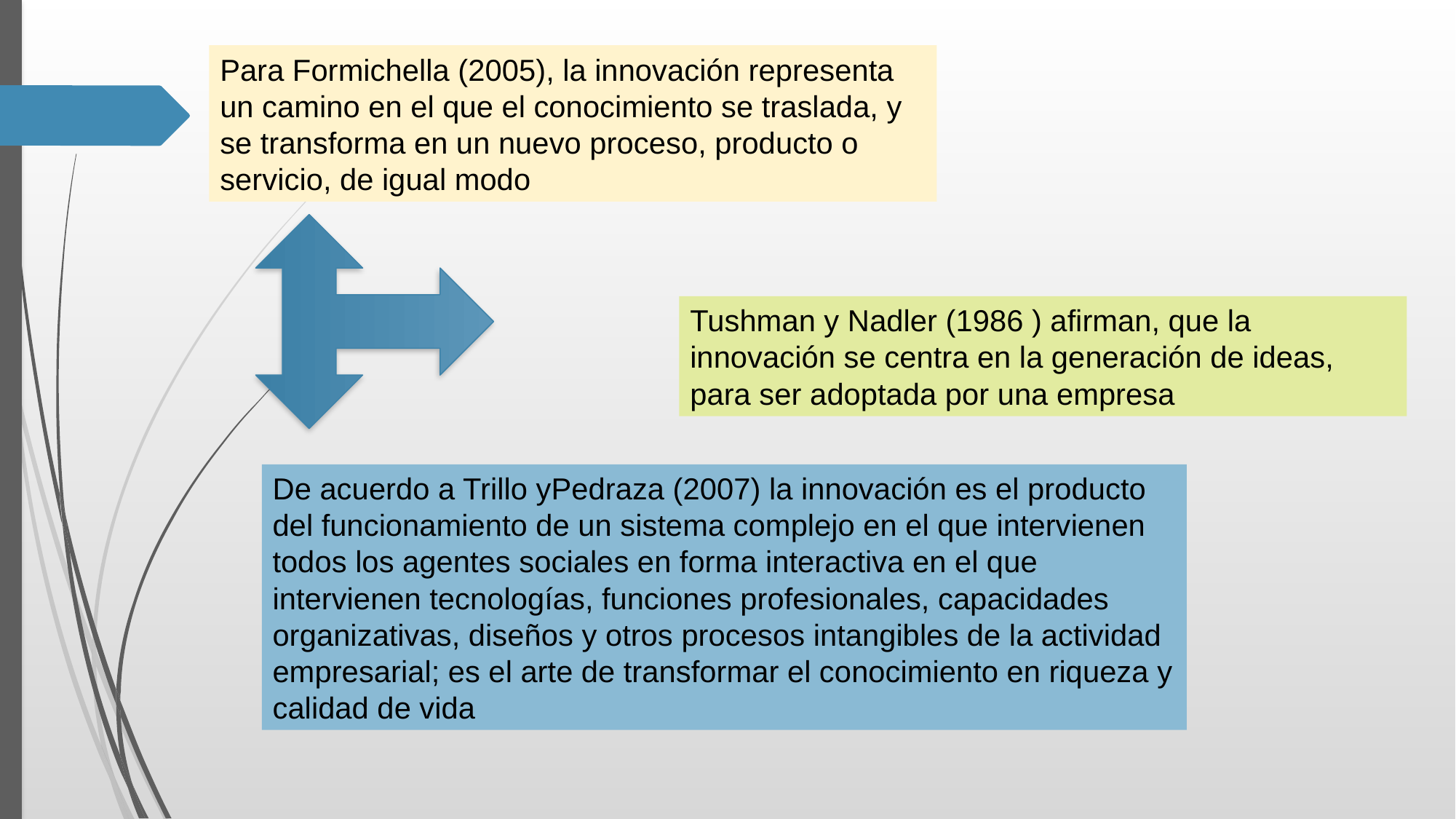

Para Formichella (2005), la innovación representa un camino en el que el conocimiento se traslada, y se transforma en un nuevo proceso, producto o servicio, de igual modo

Tushman y Nadler (1986 ) afirman, que la innovación se centra en la generación de ideas, para ser adoptada por una empresa
De acuerdo a Trillo yPedraza (2007) la innovación es el producto del funcionamiento de un sistema complejo en el que intervienen todos los agentes sociales en forma interactiva en el que intervienen tecnologías, funciones profesionales, capacidades organizativas, diseños y otros procesos intangibles de la actividad empresarial; es el arte de transformar el conocimiento en riqueza y calidad de vida